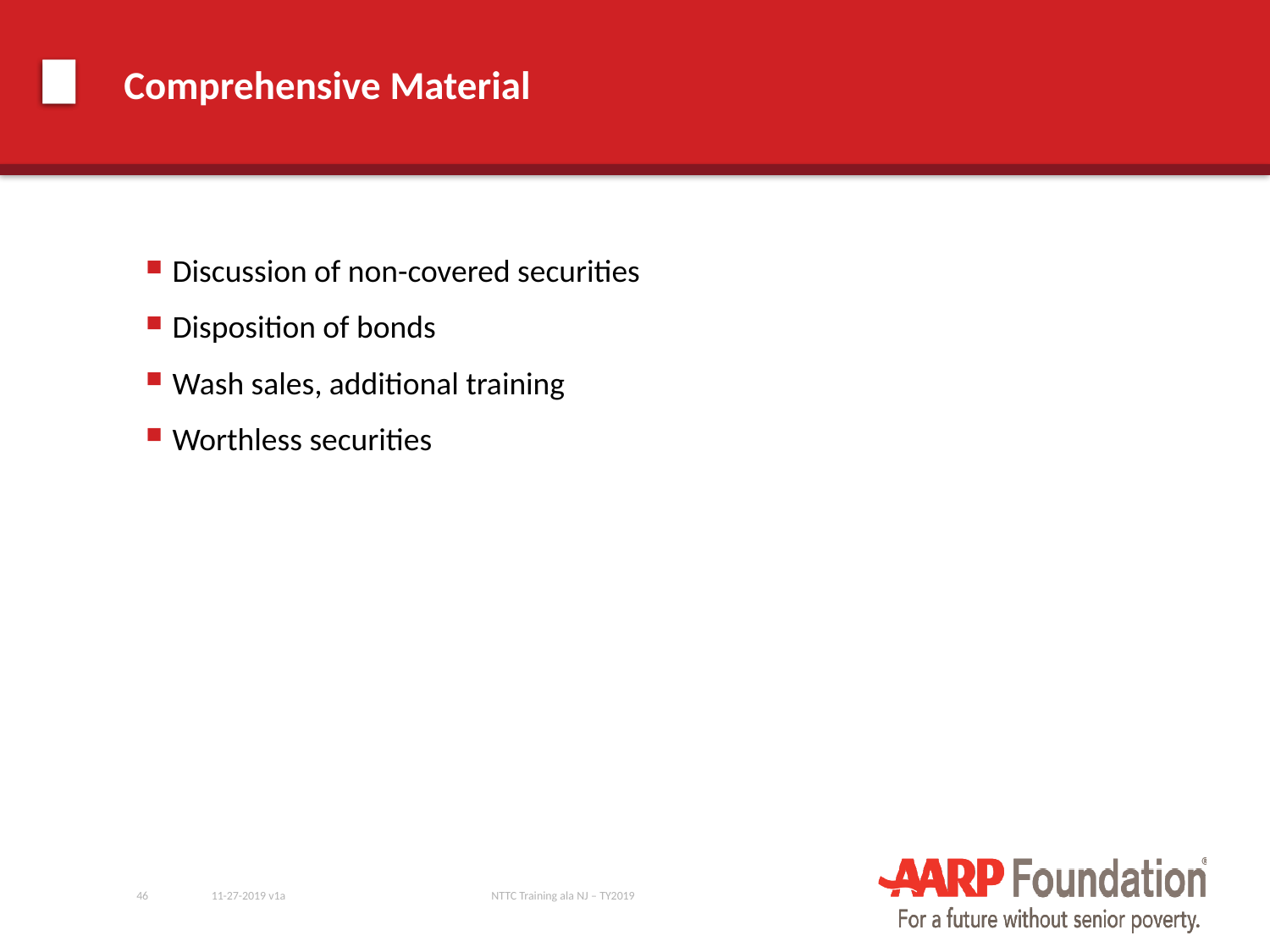

# Comprehensive Material
Discussion of non-covered securities
Disposition of bonds
Wash sales, additional training
Worthless securities
46
11-27-2019 v1a
NTTC Training ala NJ – TY2019